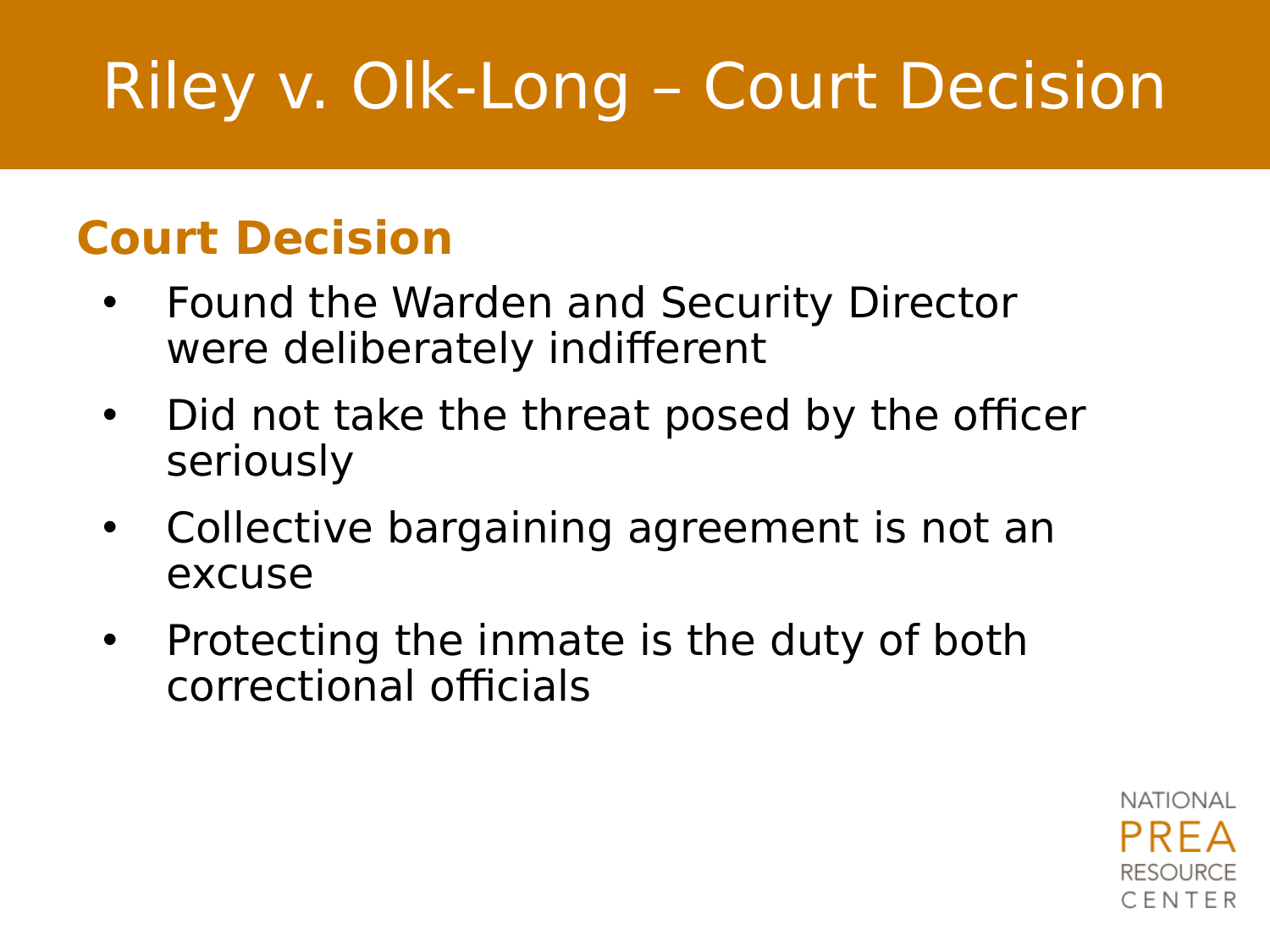

# Riley v. Olk-Long – Court Decision
Court Decision
Found the Warden and Security Director were deliberately indifferent
Did not take the threat posed by the officer seriously
Collective bargaining agreement is not an excuse
Protecting the inmate is the duty of both correctional officials